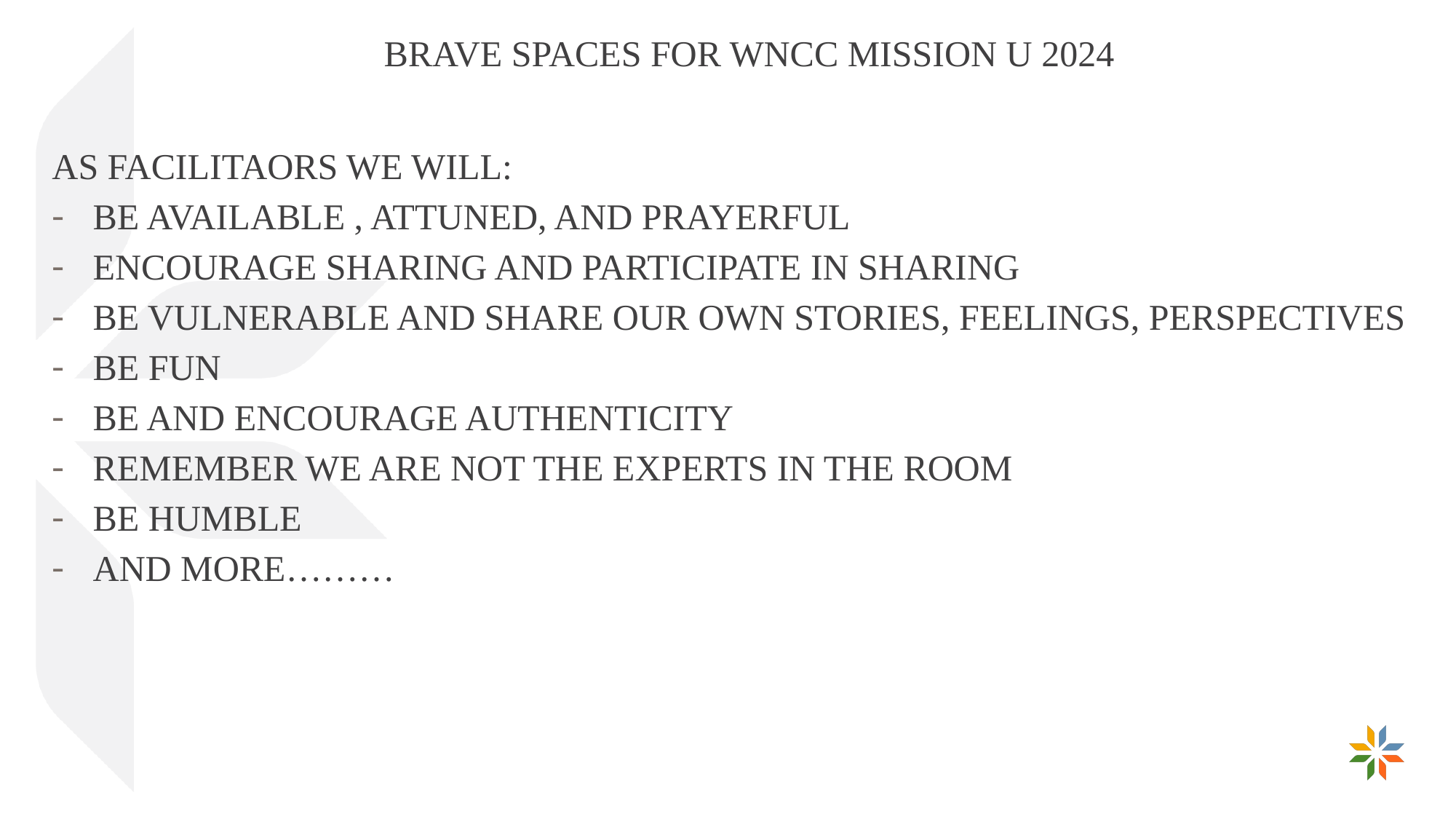

BRAVE SPACES FOR WNCC MISSION U 2024

AS FACILITAORS WE WILL:
BE AVAILABLE , ATTUNED, AND PRAYERFUL
ENCOURAGE SHARING AND PARTICIPATE IN SHARING
BE VULNERABLE AND SHARE OUR OWN STORIES, FEELINGS, PERSPECTIVES
BE FUN
BE AND ENCOURAGE AUTHENTICITY
REMEMBER WE ARE NOT THE EXPERTS IN THE ROOM
BE HUMBLE
AND MORE………